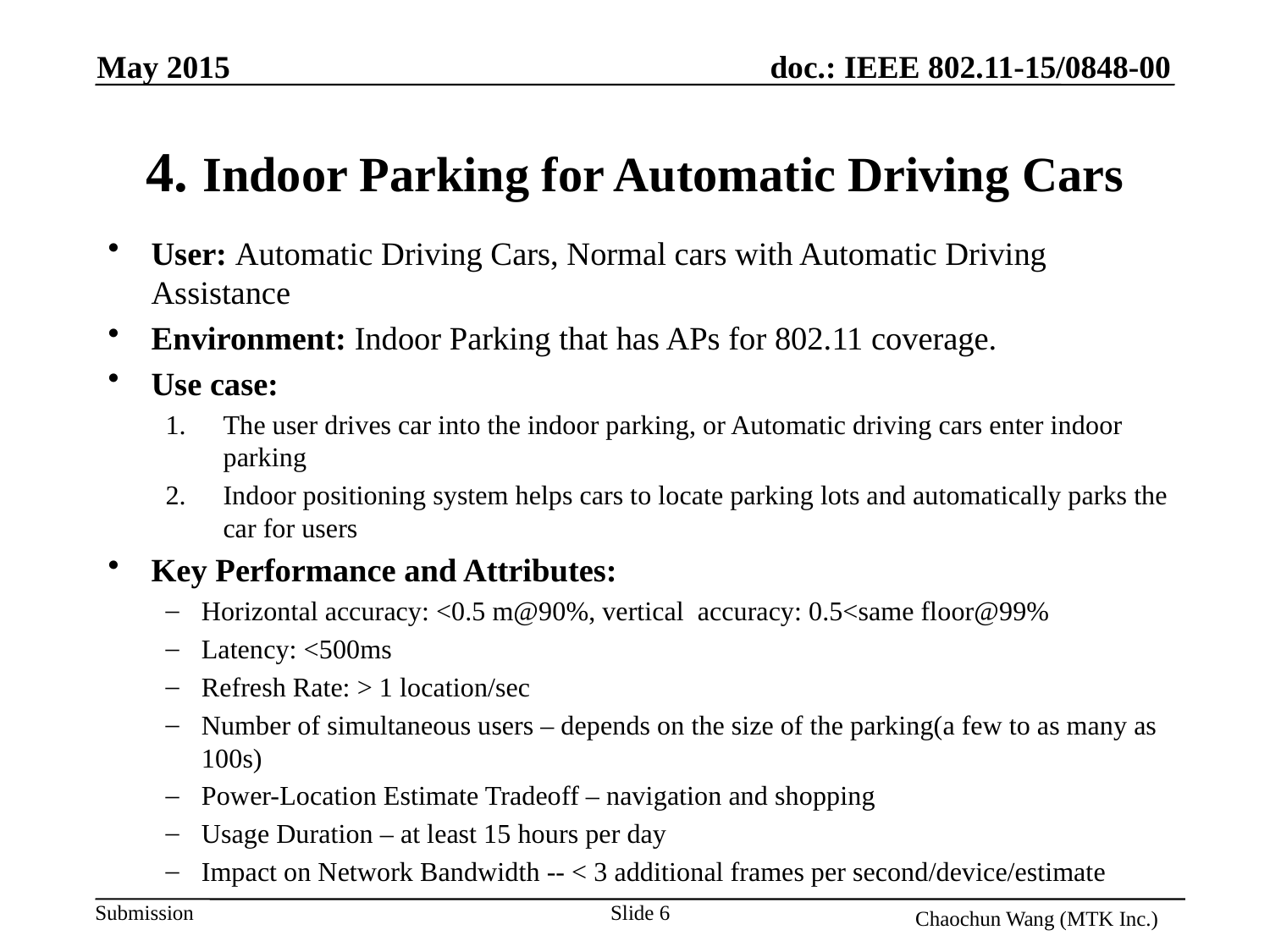

May 2015
# 4. Indoor Parking for Automatic Driving Cars
User: Automatic Driving Cars, Normal cars with Automatic Driving Assistance
Environment: Indoor Parking that has APs for 802.11 coverage.
Use case:
The user drives car into the indoor parking, or Automatic driving cars enter indoor parking
Indoor positioning system helps cars to locate parking lots and automatically parks the car for users
Key Performance and Attributes:
Horizontal accuracy: <0.5 m@90%, vertical  accuracy: 0.5<same floor@99%
Latency: <500ms
Refresh Rate: > 1 location/sec
Number of simultaneous users – depends on the size of the parking(a few to as many as 100s)
Power-Location Estimate Tradeoff – navigation and shopping
Usage Duration – at least 15 hours per day
Impact on Network Bandwidth -- < 3 additional frames per second/device/estimate
Slide 6
Chaochun Wang (MTK Inc.)